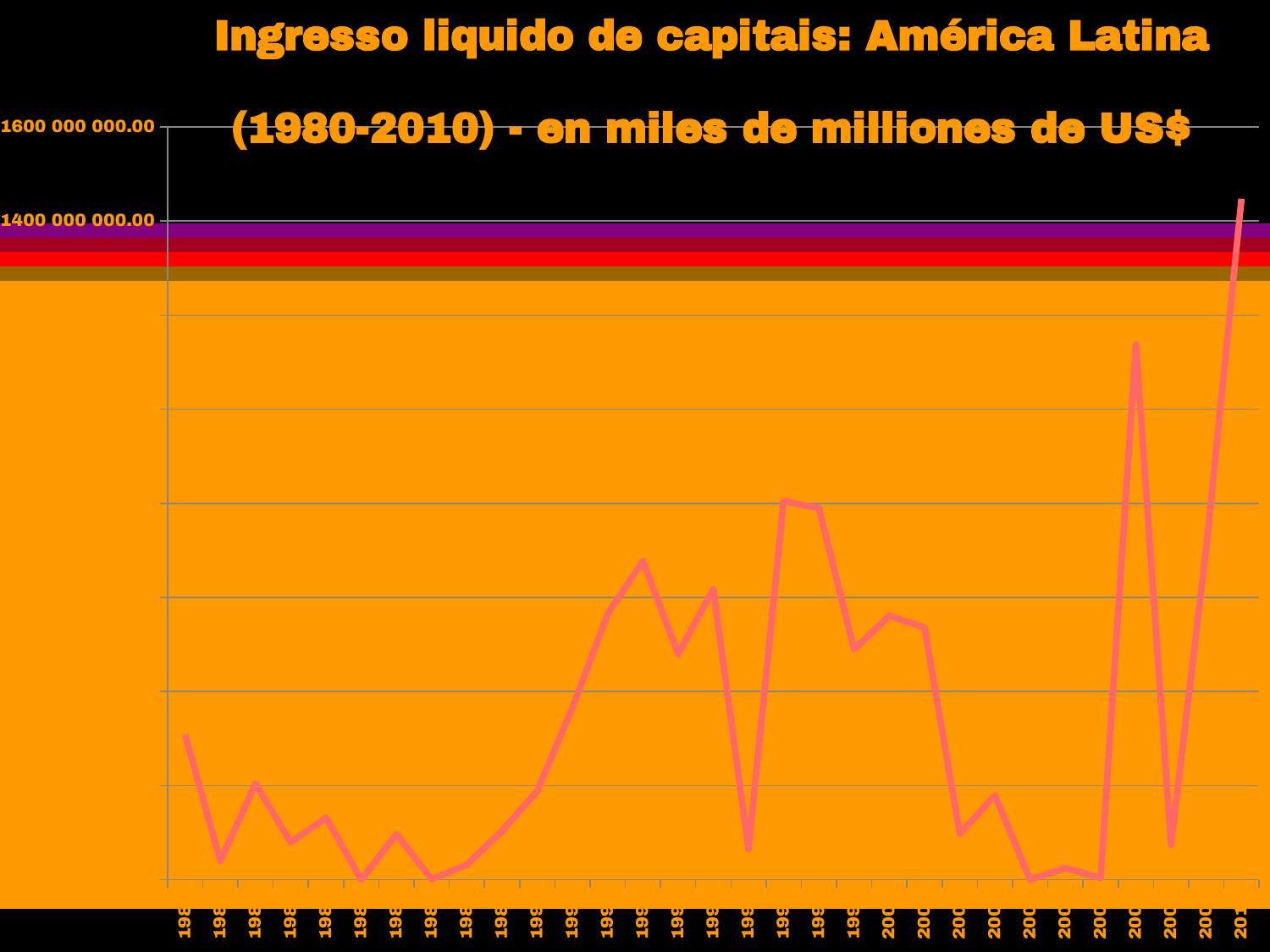

### Chart: Ingresso liquido de capitais: América Latina
(1980-2010) - en miles de milliones de US$

| Category | América Latina |
|---|---|
| 1980 | 308348743.0 |
| 1981 | 40090791.0 |
| 1982 | 204249397.0 |
| 1983 | 79426722.0 |
| 1984 | 131745624.0 |
| 1985 | 407528.0 |
| 1986 | 96688228.0 |
| 1987 | 1266392.0 |
| 1988 | 31616562.0 |
| 1989 | 103641436.0 |
| 1990 | 188356119.0 |
| 1991 | 365592309.0 |
| 1992 | 565039201.0 |
| 1993 | 677295284.0 |
| 1994 | 479714058.0 |
| 1995 | 617731105.0 |
| 1996 | 65243497.0 |
| 1997 | 804649492.0 |
| 1998 | 789802803.0 |
| 1999 | 489776494.0 |
| 2000 | 561201762.0 |
| 2001 | 535774294.0 |
| 2002 | 97736531.0 |
| 2003 | 179404558.0 |
| 2004 | 0.0 |
| 2005 | 24992235.0 |
| 2006 | 3536575.0 |
| 2007 | 1137893867.0 |
| 2008 | 74514225.0 |
| 2009 | 705558044.0 |
| 2010 | 1447346646.0 |